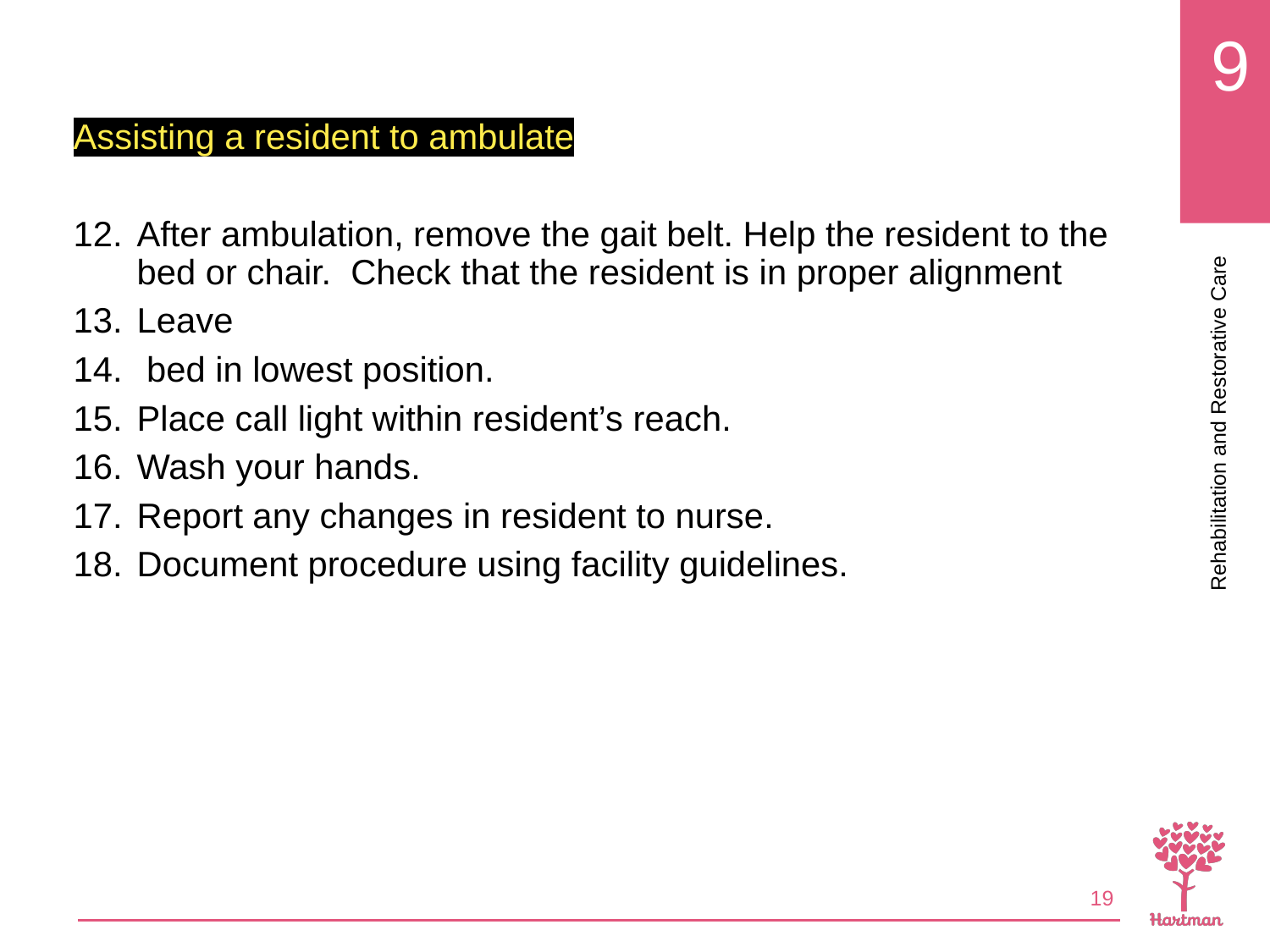

# LO3, content 8
Assisting a resident to ambulate

After ambulation, remove the gait belt. Help the resident to the bed or chair.  Check that the resident is in proper alignment
Leave
 bed in lowest position.
Place call light within resident’s reach.
Wash your hands.
Report any changes in resident to nurse.
Document procedure using facility guidelines.

19